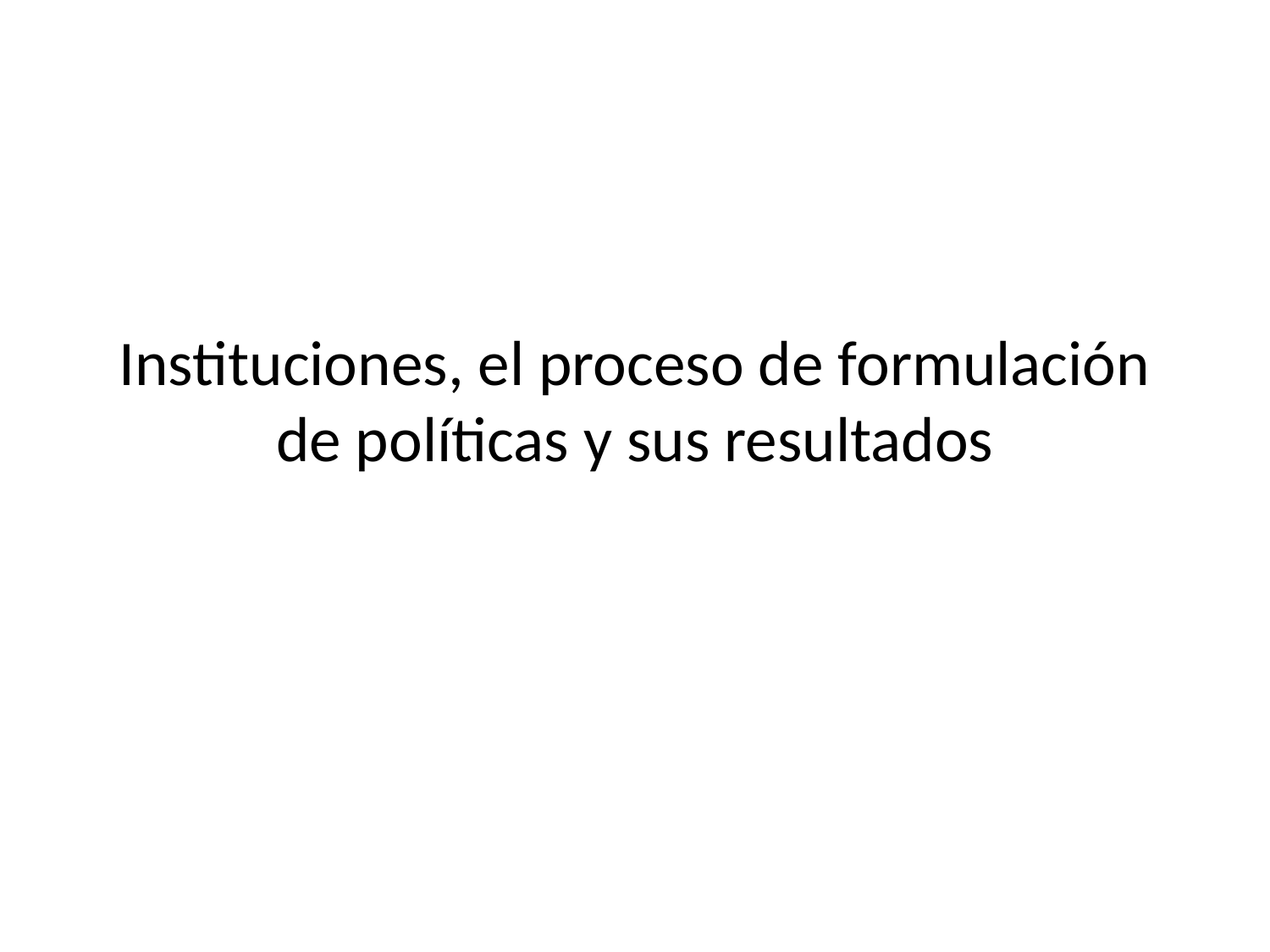

# Instituciones, el proceso de formulación de políticas y sus resultados